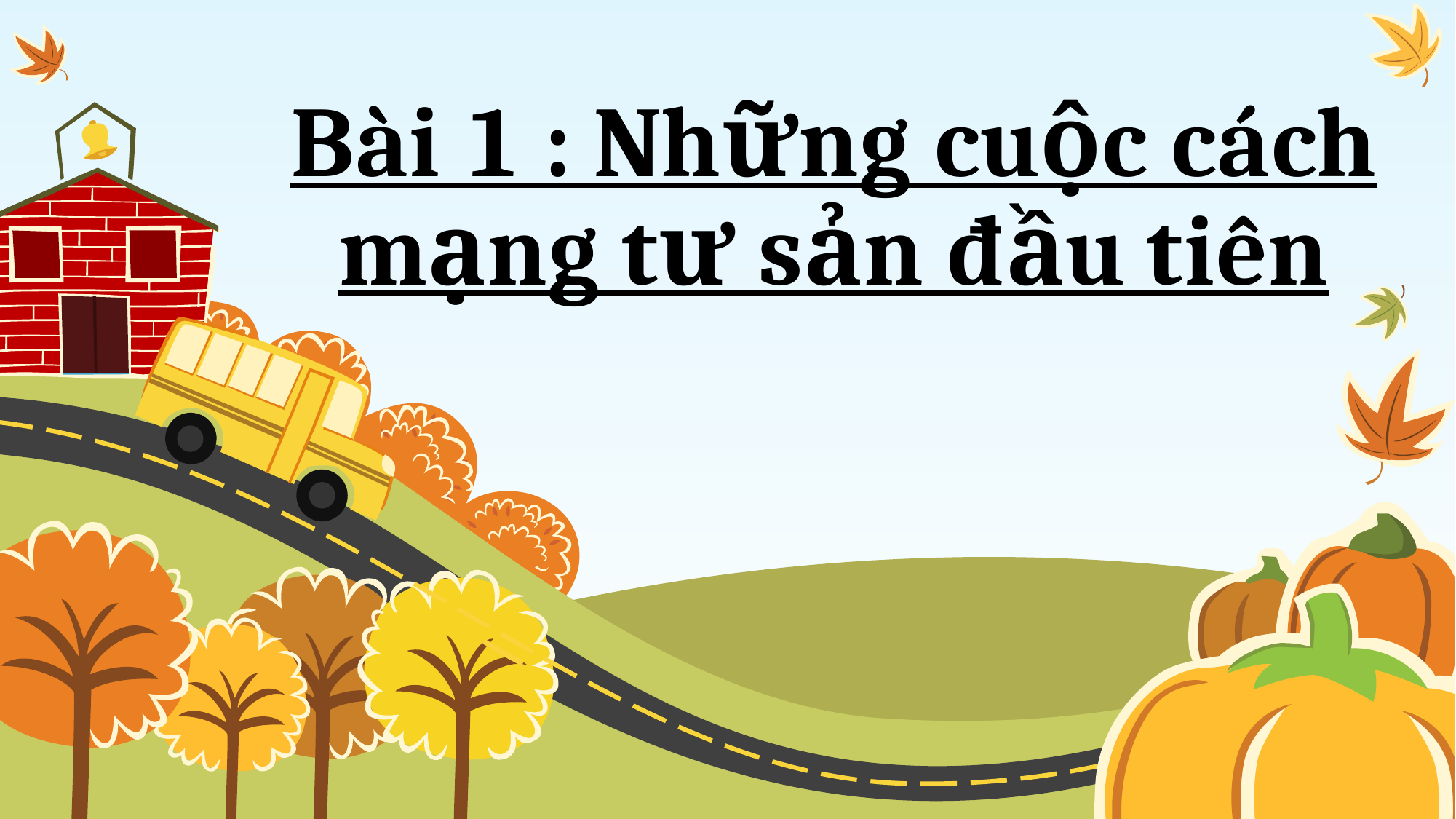

# Bài 1 : Những cuộc cách mạng tư sản đầu tiên